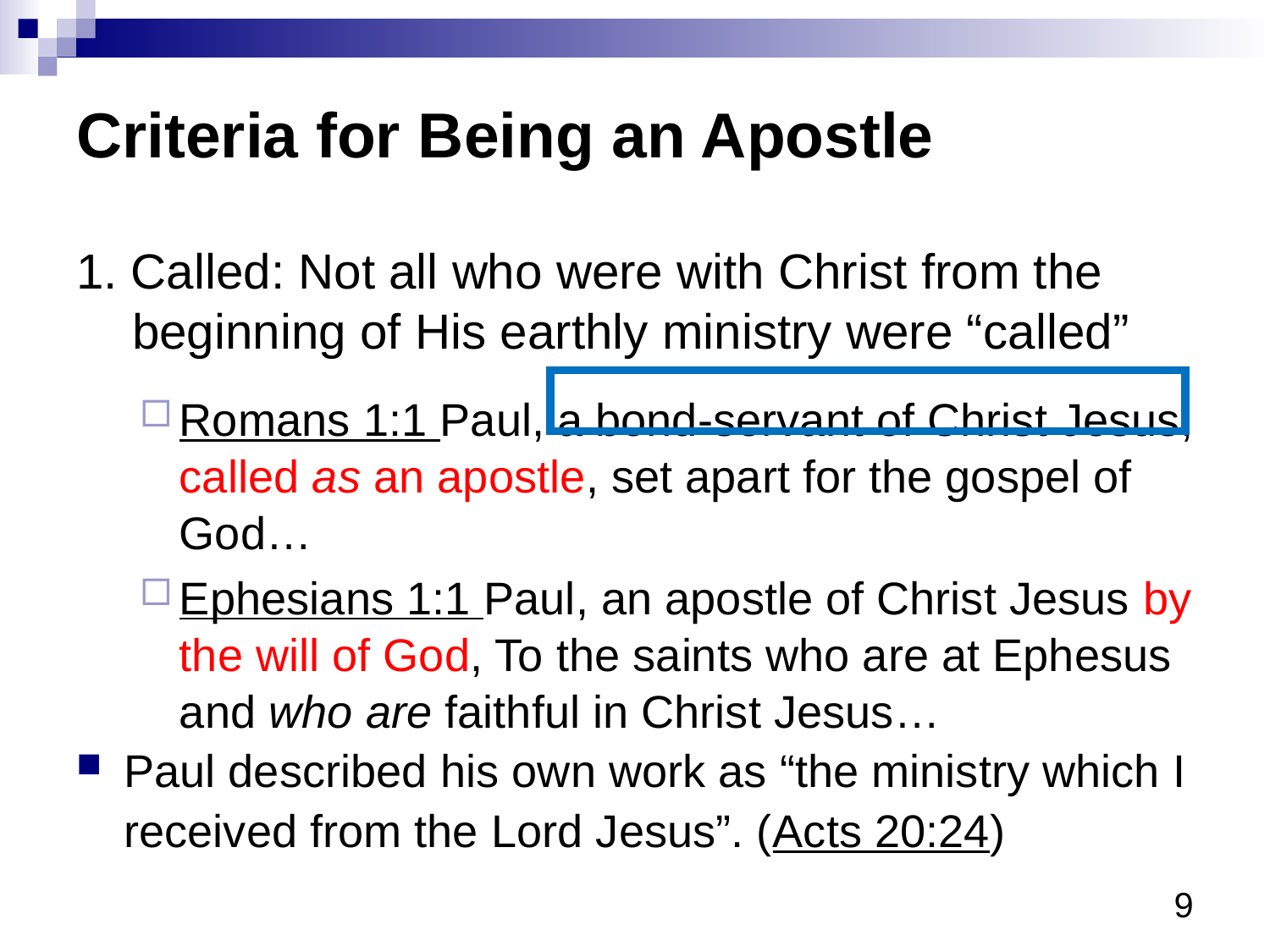

# Criteria for Being an Apostle
1. Called: Not all who were with Christ from the beginning of His earthly ministry were “called”
Romans 1:1 Paul, a bond-servant of Christ Jesus, called as an apostle, set apart for the gospel of God…
Ephesians 1:1 Paul, an apostle of Christ Jesus by the will of God, To the saints who are at Ephesus and who are faithful in Christ Jesus…
Paul described his own work as “the ministry which I received from the Lord Jesus”. (Acts 20:24)

9